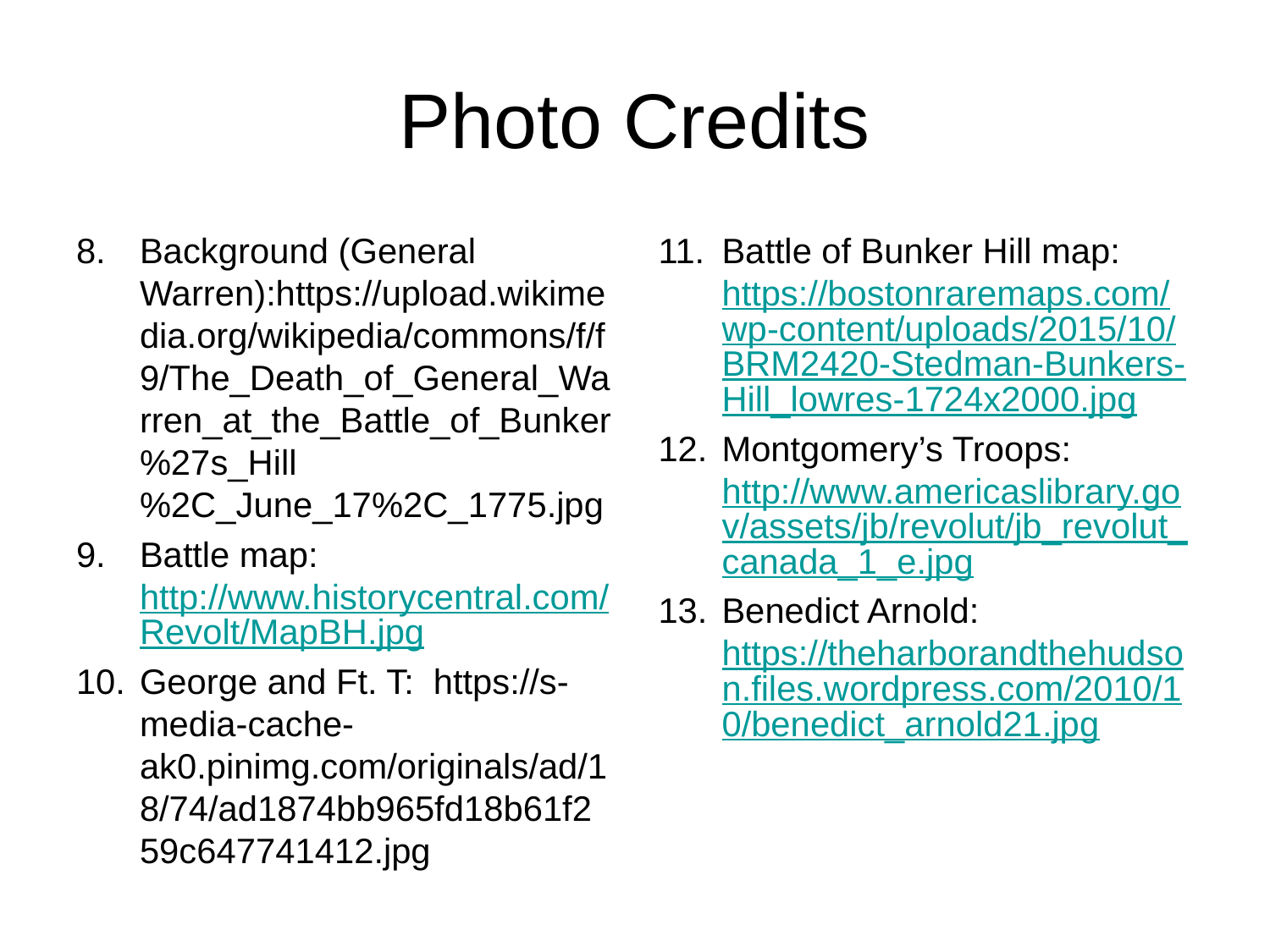

# Photo Credits
Background (General Warren):https://upload.wikimedia.org/wikipedia/commons/f/f9/The_Death_of_General_Warren_at_the_Battle_of_Bunker%27s_Hill%2C_June_17%2C_1775.jpg
Battle map:  http://www.historycentral.com/Revolt/MapBH.jpg
George and Ft. T:  https://s-media-cache-ak0.pinimg.com/originals/ad/18/74/ad1874bb965fd18b61f259c647741412.jpg

Battle of Bunker Hill map:  https://bostonraremaps.com/wp-content/uploads/2015/10/BRM2420-Stedman-Bunkers-Hill_lowres-1724x2000.jpg
Montgomery’s Troops:  http://www.americaslibrary.gov/assets/jb/revolut/jb_revolut_canada_1_e.jpg
Benedict Arnold:   https://theharborandthehudson.files.wordpress.com/2010/10/benedict_arnold21.jpg